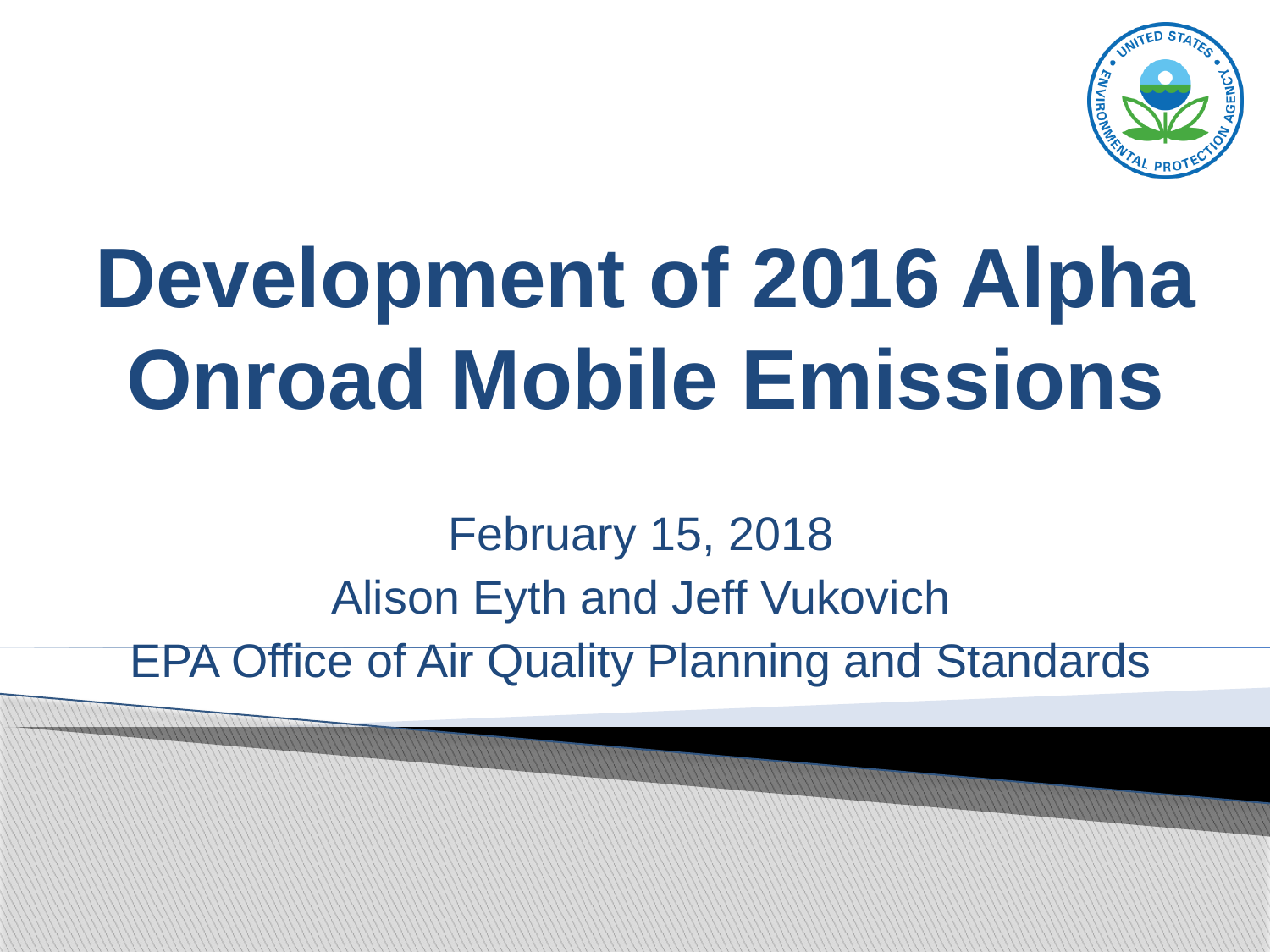

# Development of 2016 Alpha Onroad Mobile Emissions

February 15, 2018
Alison Eyth and Jeff Vukovich
EPA Office of Air Quality Planning and Standards